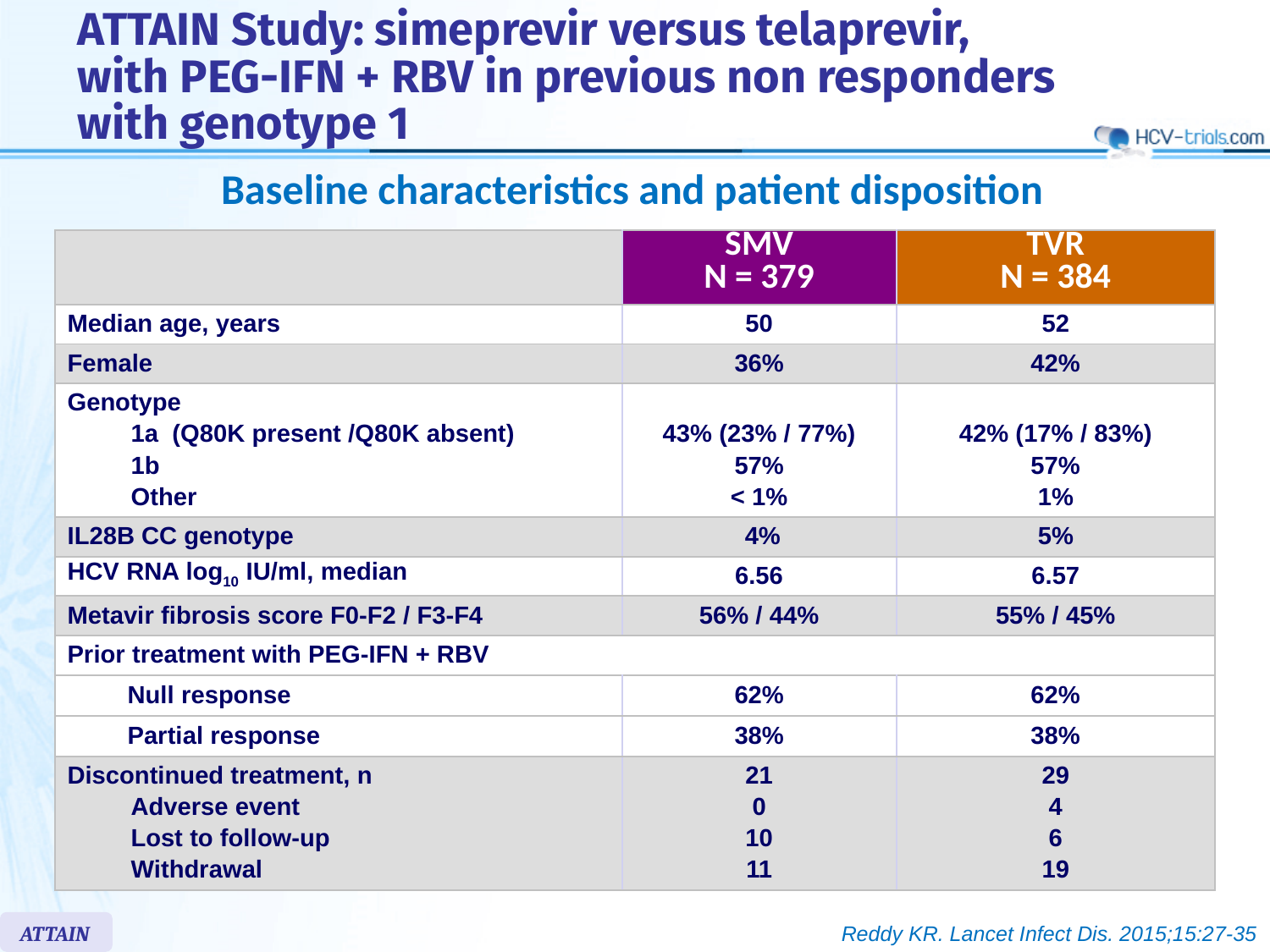

# ATTAIN Study: simeprevir versus telaprevir, with PEG-IFN + RBV in previous non responders with genotype 1
Baseline characteristics and patient disposition
|  |  | SMV N = 379 | TVR N = 384 |
| --- | --- | --- | --- |
| Median age, years |  | 50 | 52 |
| Female |  | 36% | 42% |
| Genotype 1a (Q80K present /Q80K absent) 1b Other |  | 43% (23% / 77%) 57% < 1% | 42% (17% / 83%) 57% 1% |
| IL28B CC genotype |  | 4% | 5% |
| HCV RNA log10 IU/ml, median |  | 6.56 | 6.57 |
| Metavir fibrosis score F0-F2 / F3-F4 |  | 56% / 44% | 55% / 45% |
| Prior treatment with PEG-IFN + RBV |  |  |  |
|  | Null response | 62% | 62% |
|  | Partial response | 38% | 38% |
| Discontinued treatment, n Adverse event Lost to follow-up Withdrawal |  | 21 0 10 11 | 29 4 6 19 |

ATTAIN
Reddy KR. Lancet Infect Dis. 2015;15:27-35